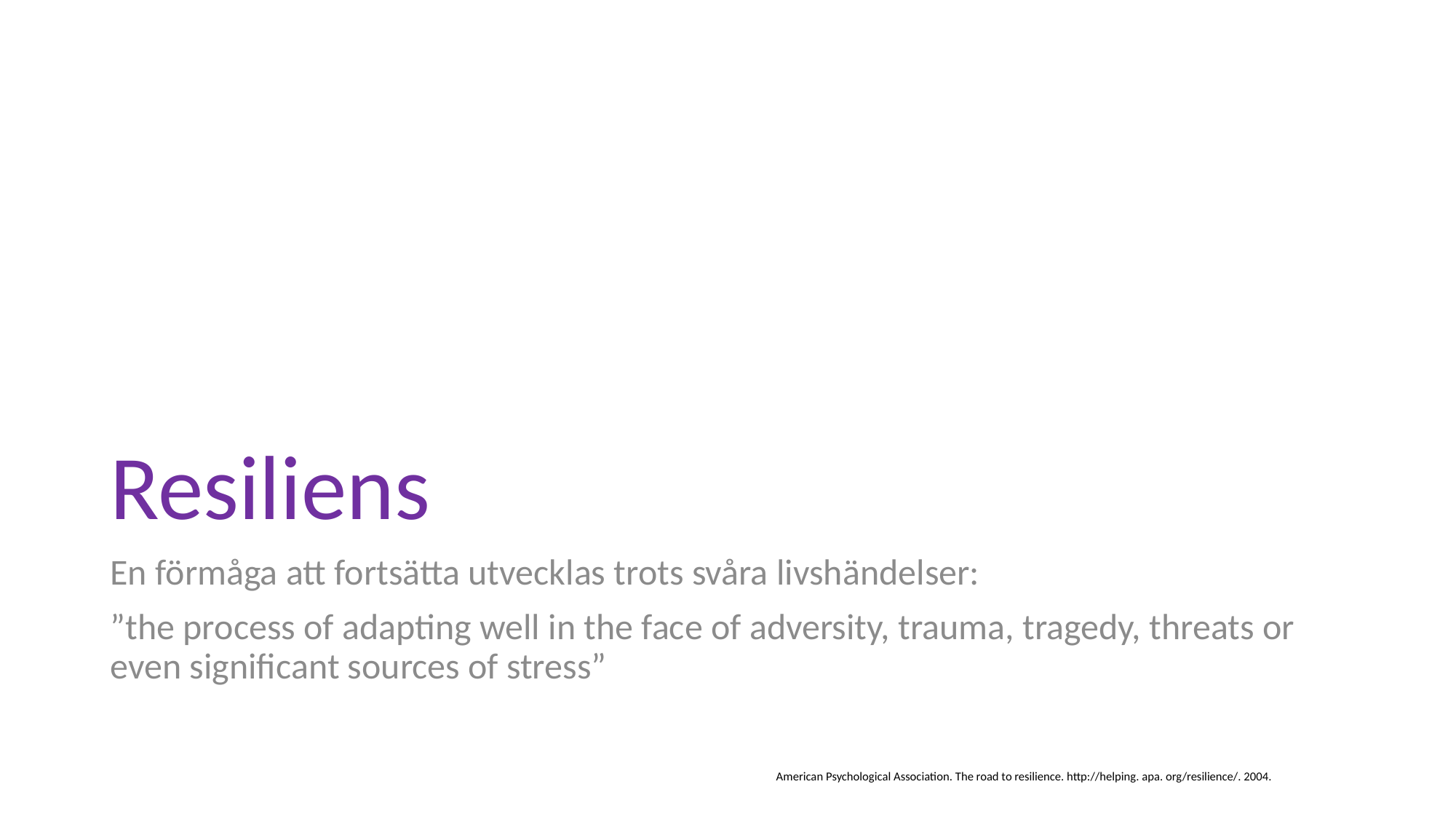

# Resiliens
En förmåga att fortsätta utvecklas trots svåra livshändelser:
”the process of adapting well in the face of adversity, trauma, tragedy, threats or even significant sources of stress”
American Psychological Association. The road to resilience. http://helping. apa. org/resilience/. 2004.